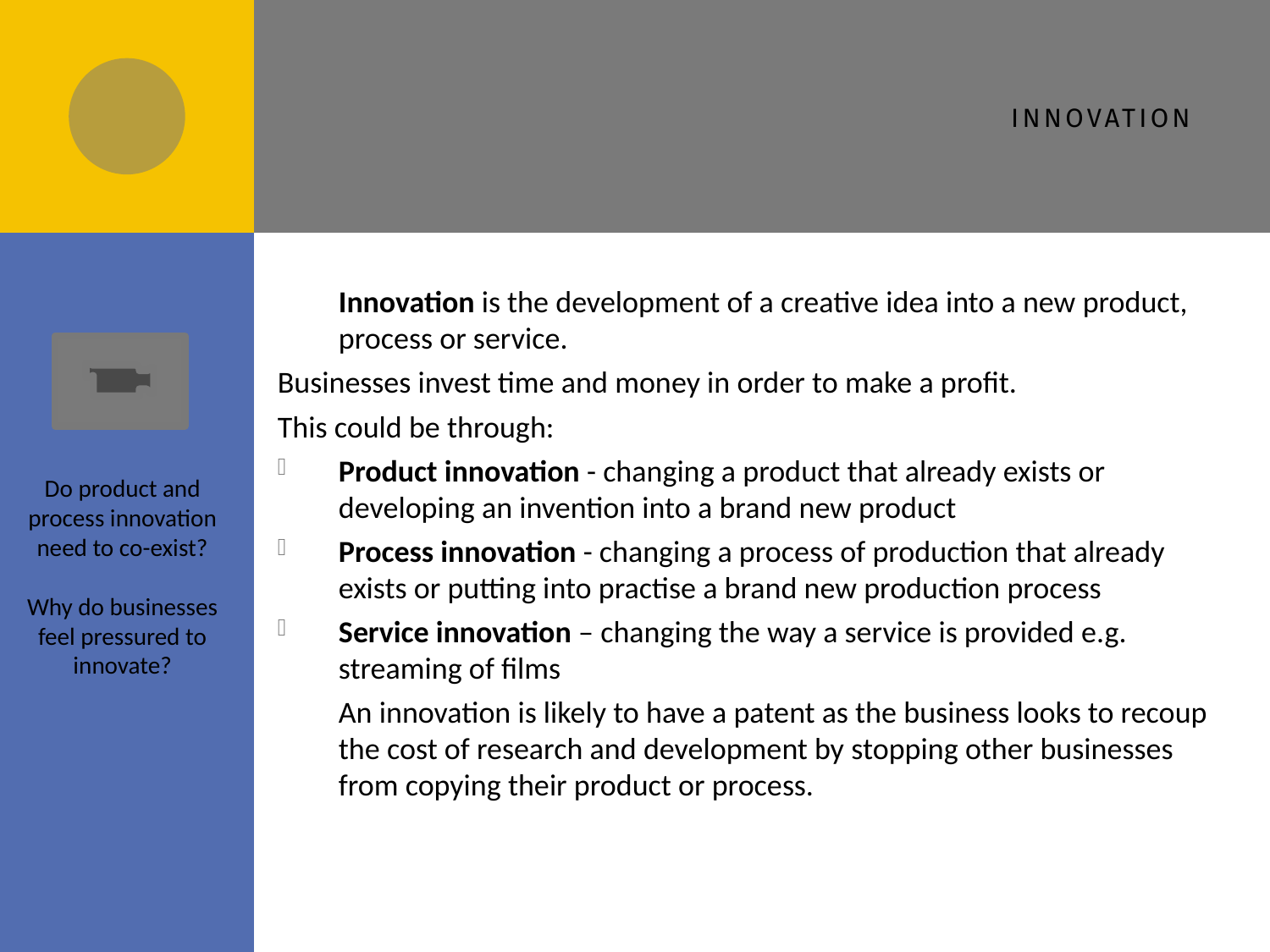

# innovation
	Innovation is the development of a creative idea into a new product, process or service.
Businesses invest time and money in order to make a profit.
This could be through:
Product innovation - changing a product that already exists or developing an invention into a brand new product
Process innovation - changing a process of production that already exists or putting into practise a brand new production process
Service innovation – changing the way a service is provided e.g. streaming of films
	An innovation is likely to have a patent as the business looks to recoup the cost of research and development by stopping other businesses from copying their product or process.

Do product and process innovation need to co-exist?

Why do businesses feel pressured to innovate?